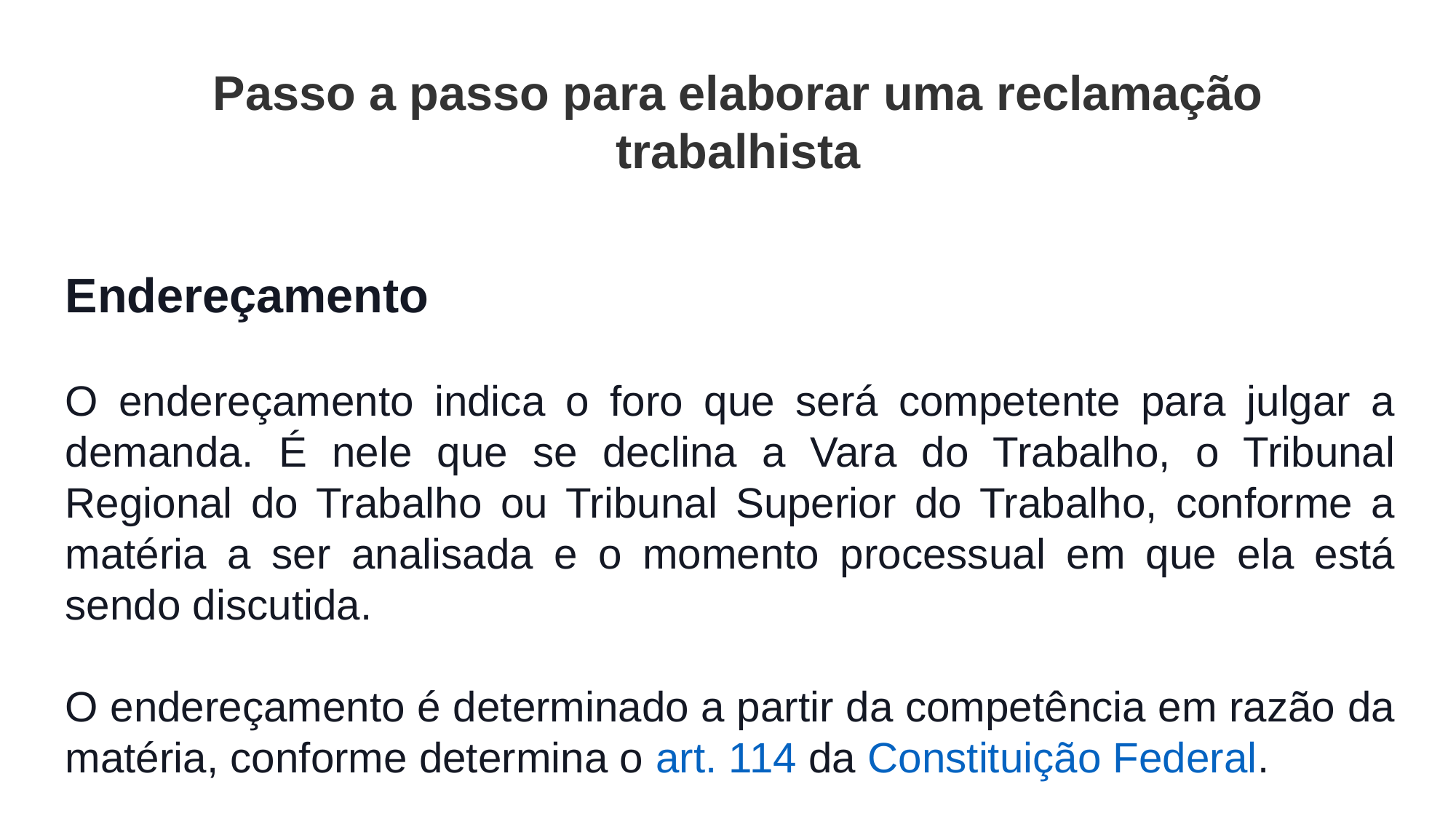

Passo a passo para elaborar uma reclamação trabalhista
Endereçamento

O endereçamento indica o foro que será competente para julgar a demanda. É nele que se declina a Vara do Trabalho, o Tribunal Regional do Trabalho ou Tribunal Superior do Trabalho, conforme a matéria a ser analisada e o momento processual em que ela está sendo discutida.

O endereçamento é determinado a partir da competência em razão da matéria, conforme determina o art. 114 da Constituição Federal.